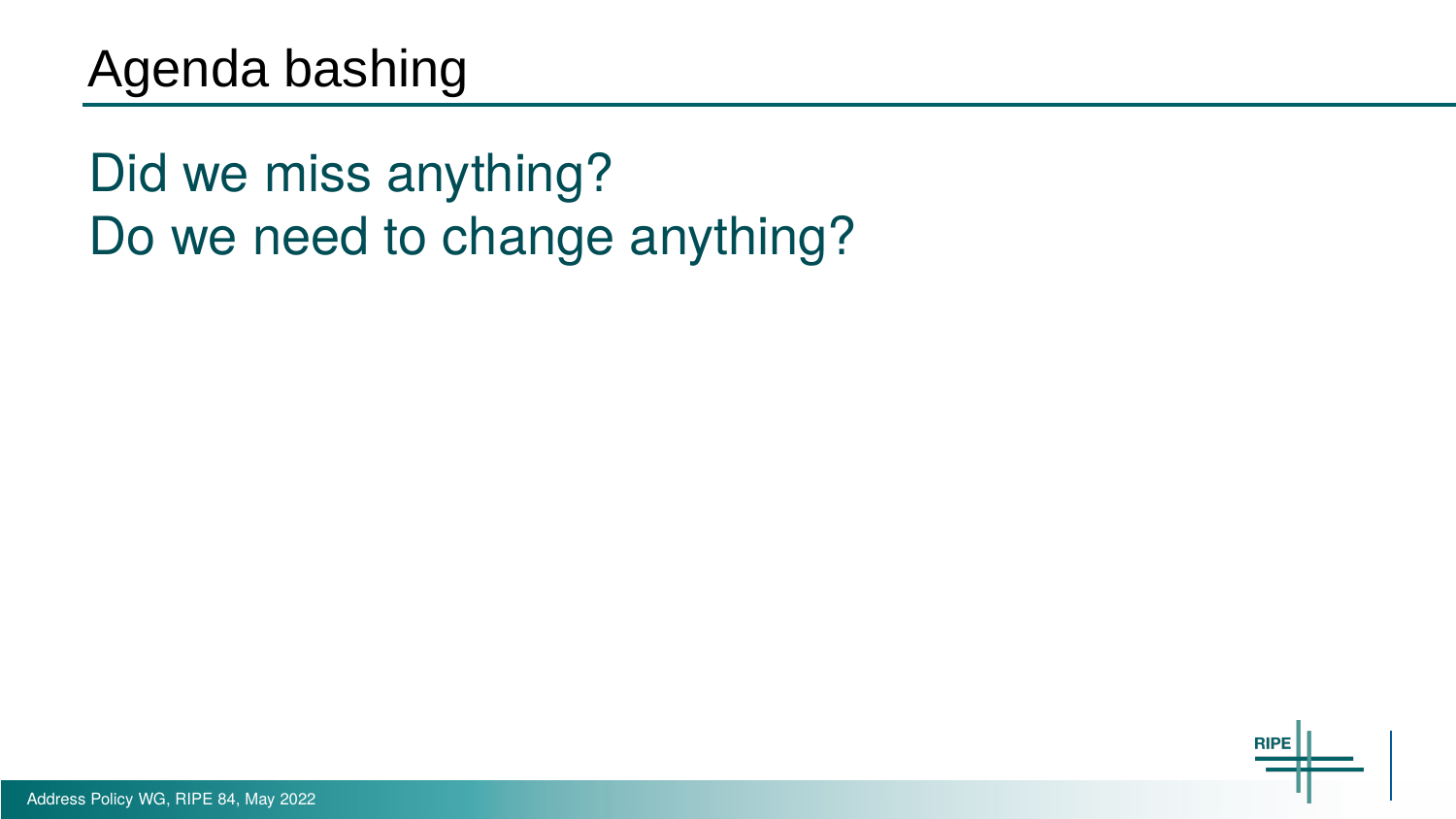

# Agenda bashing
Did we miss anything?
Do we need to change anything?
4